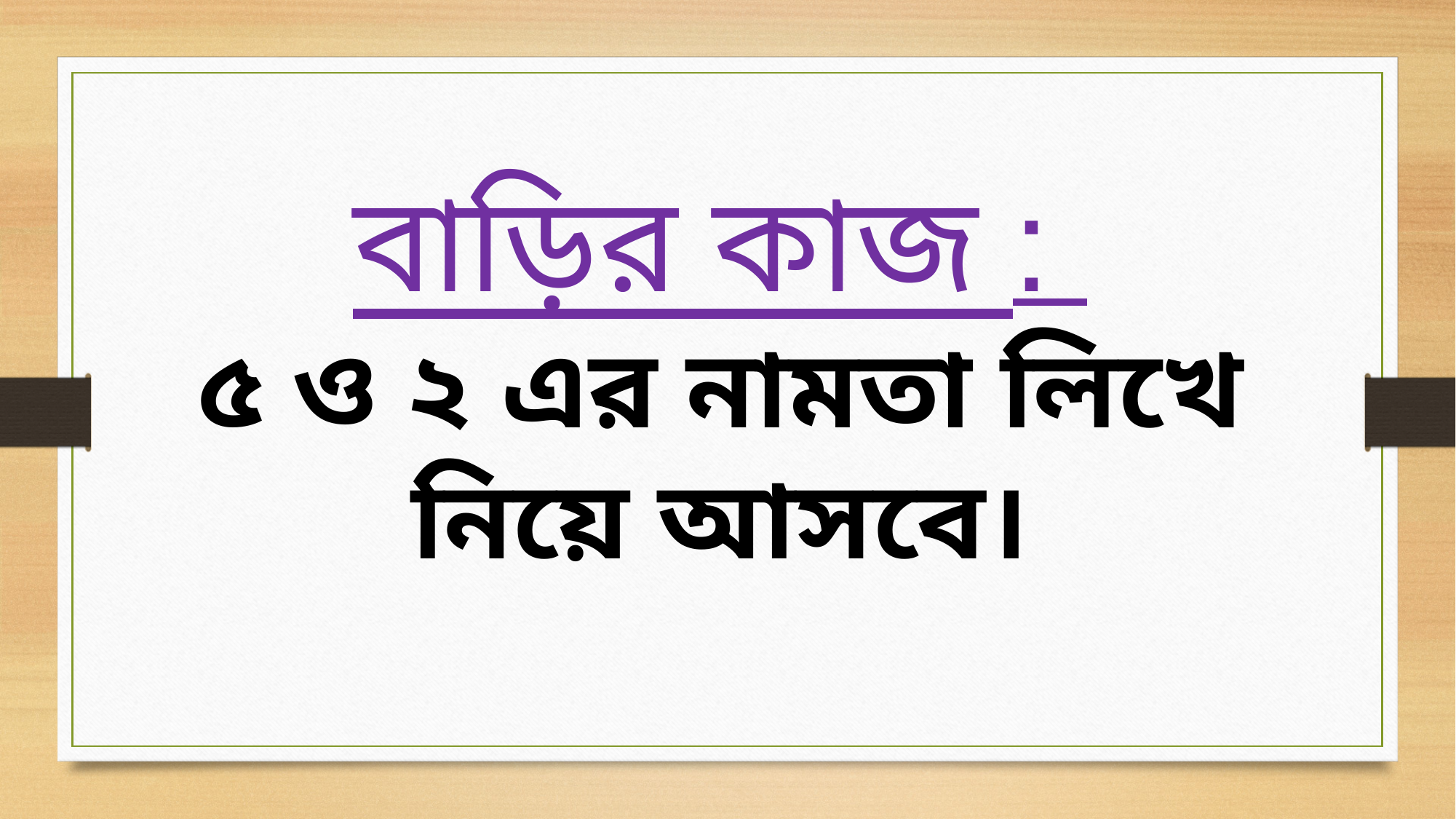

বাড়ির কাজ :
৫ ও ২ এর নামতা লিখে নিয়ে আসবে।